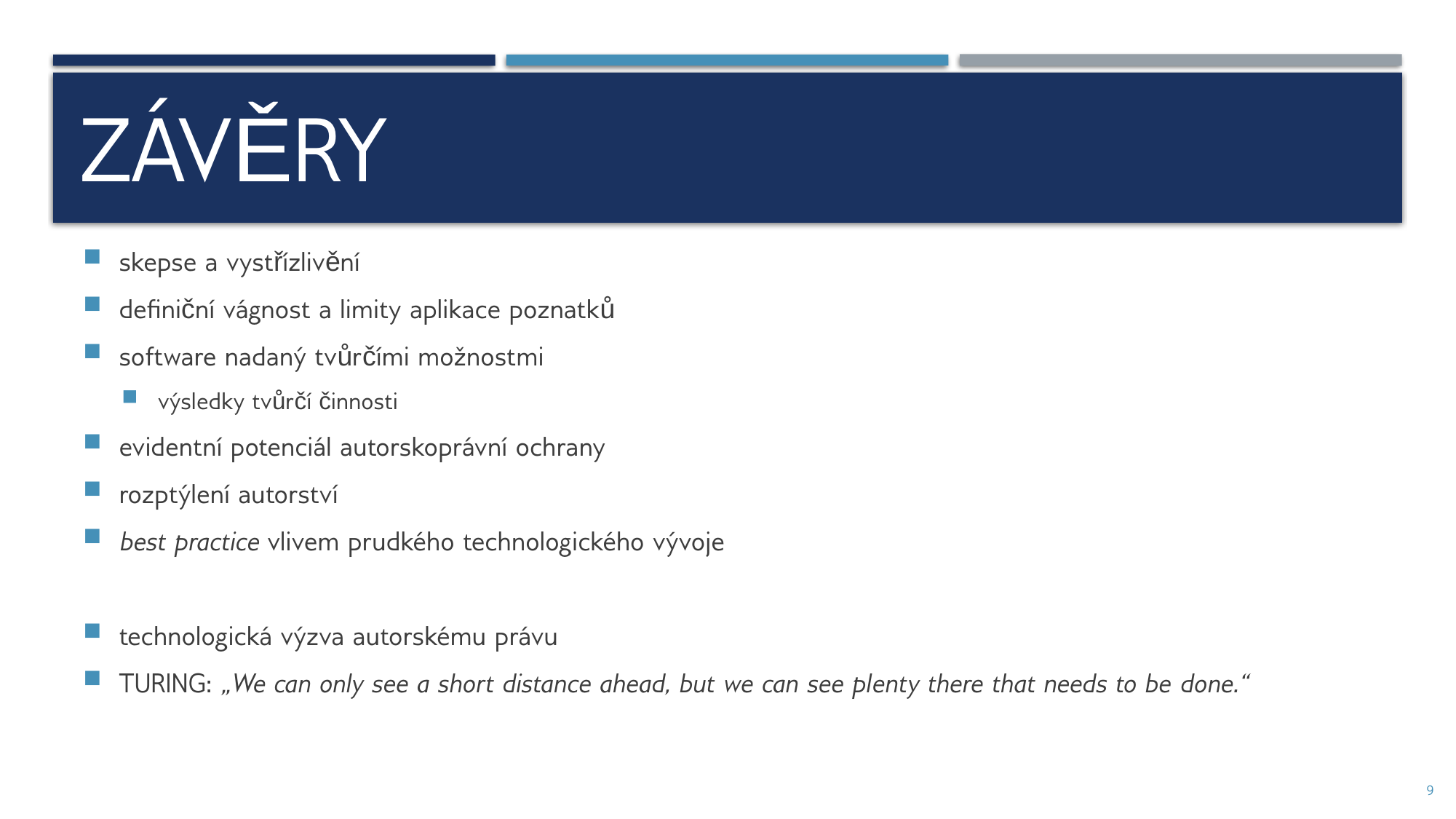

# závěry
skepse a vystřízlivění
definiční vágnost a limity aplikace poznatků
software nadaný tvůrčími možnostmi
výsledky tvůrčí činnosti
evidentní potenciál autorskoprávní ochrany
rozptýlení autorství
best practice vlivem prudkého technologického vývoje

technologická výzva autorskému právu
TURING: „We can only see a short distance ahead, but we can see plenty there that needs to be done.“

9